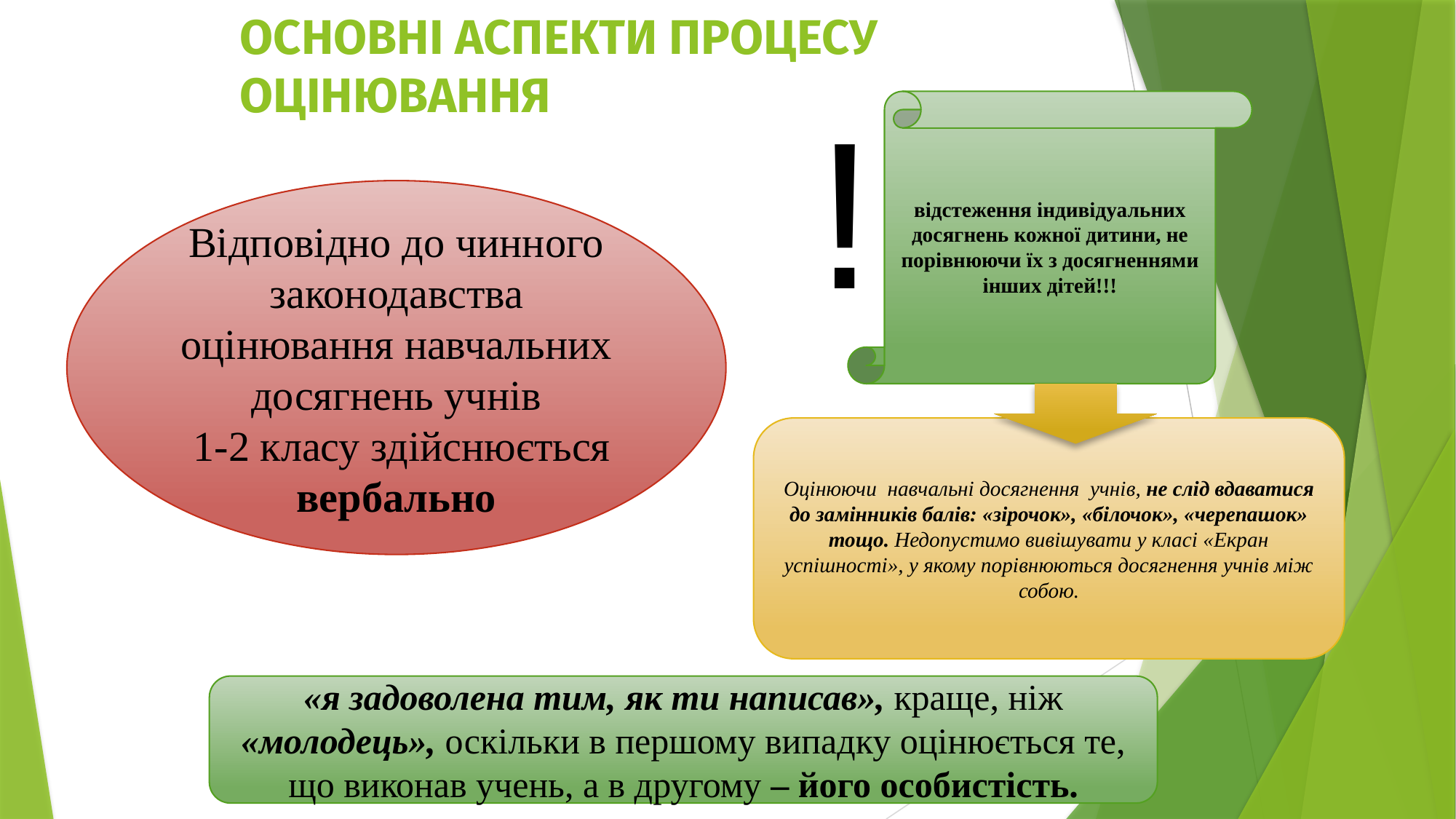

# ОСНОВНІ АСПЕКТИ ПРОЦЕСУ ОЦІНЮВАННЯ
!
відстеження індивідуальних досягнень кожної дитини, не порівнюючи їх з досягненнями інших дітей!!!
Відповідно до чинного законодавства оцінювання навчальних досягнень учнів
 1-2 класу здійснюється вербально

Оцінюючи  навчальні досягнення  учнів, не слід вдаватися до замінників балів: «зірочок», «білочок», «черепашок» тощо. Недопустимо вивішувати у класі «Екран успішності», у якому порівнюються досягнення учнів між собою.
«я задоволена тим, як ти написав», краще, ніж «молодець», оскільки в першому випадку оцінюється те, що виконав учень, а в другому – його особистість.